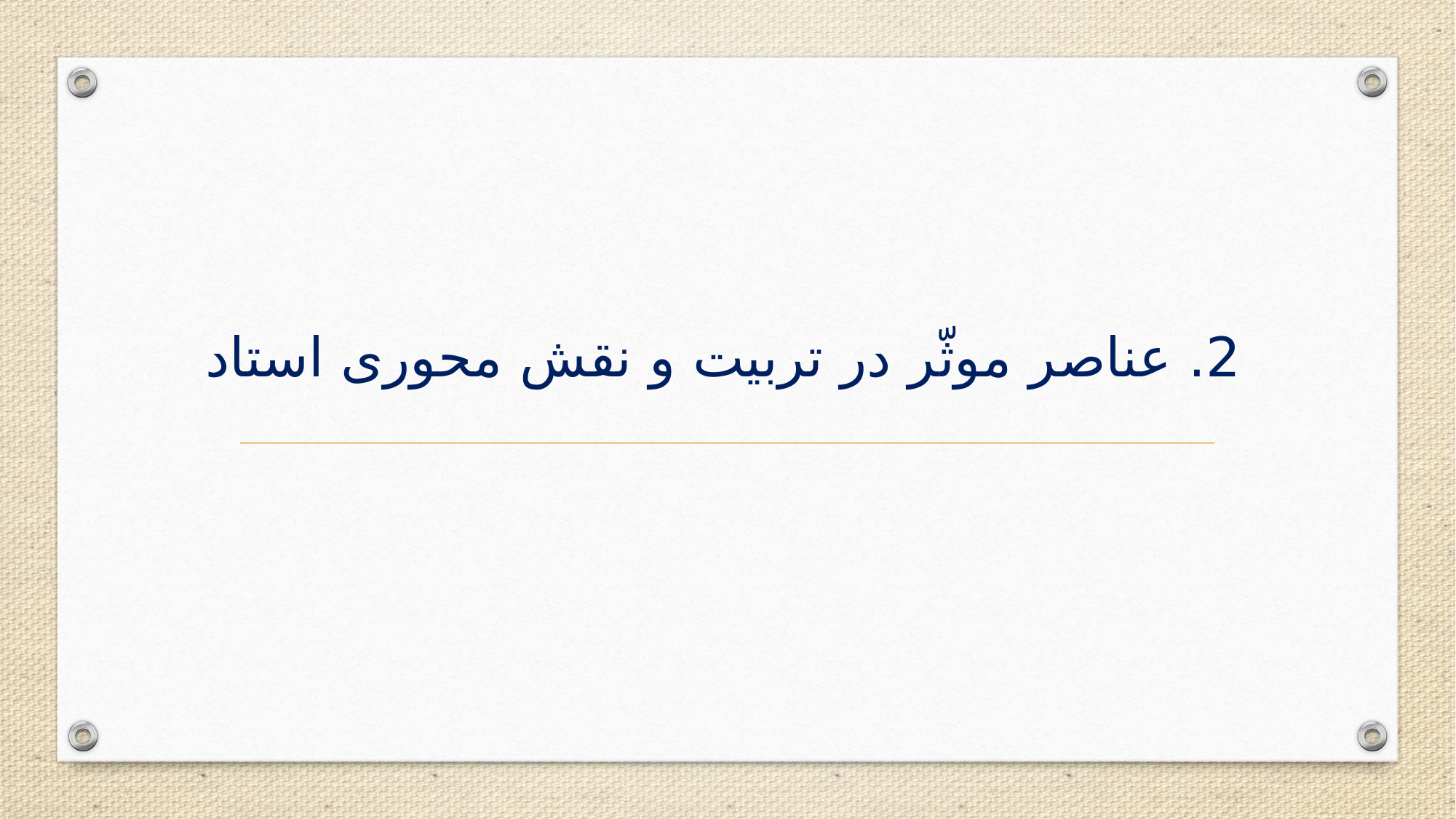

# 2. عناصر موثّر در تربیت و نقش محوری استاد